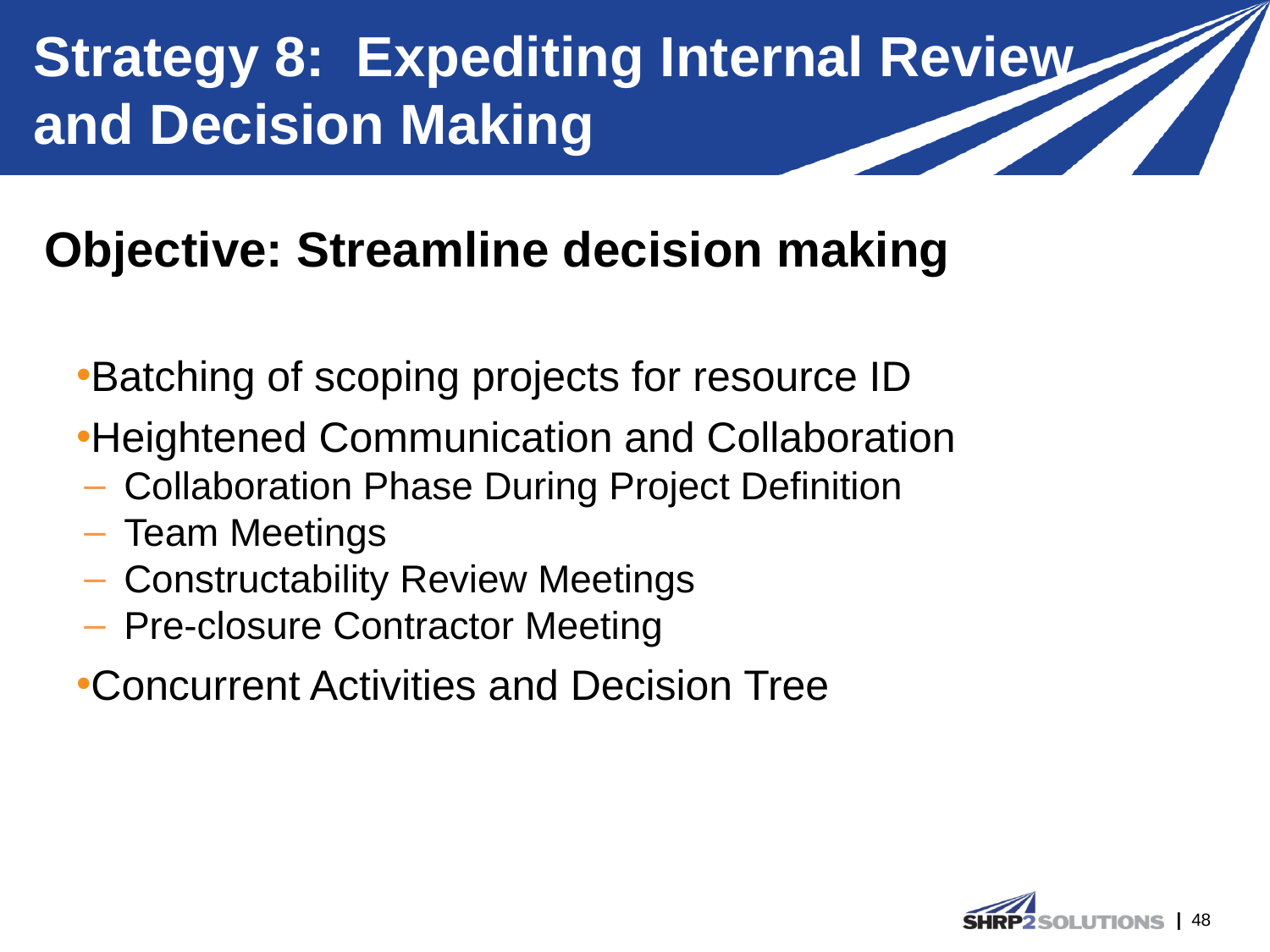

# Strategy 8:  Expediting Internal Review and Decision Making
Objective: Streamline decision making

Batching of scoping projects for resource ID
Heightened Communication and Collaboration
Collaboration Phase During Project Definition
Team Meetings
Constructability Review Meetings
Pre-closure Contractor Meeting
Concurrent Activities and Decision Tree